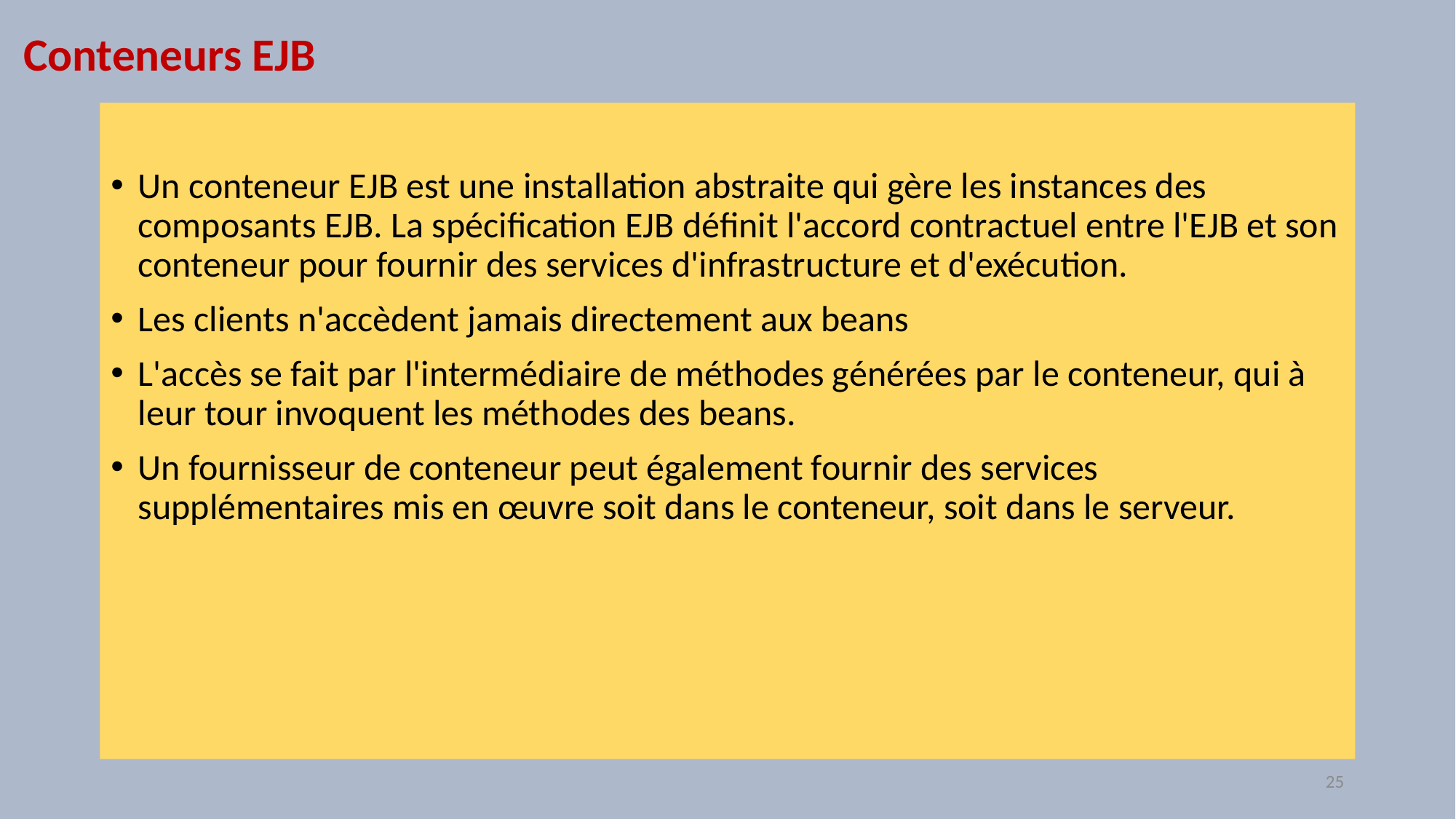

# Conteneurs EJB

Un conteneur EJB est une installation abstraite qui gère les instances des composants EJB. La spécification EJB définit l'accord contractuel entre l'EJB et son conteneur pour fournir des services d'infrastructure et d'exécution.
Les clients n'accèdent jamais directement aux beans
L'accès se fait par l'intermédiaire de méthodes générées par le conteneur, qui à leur tour invoquent les méthodes des beans.
Un fournisseur de conteneur peut également fournir des services supplémentaires mis en œuvre soit dans le conteneur, soit dans le serveur.
25